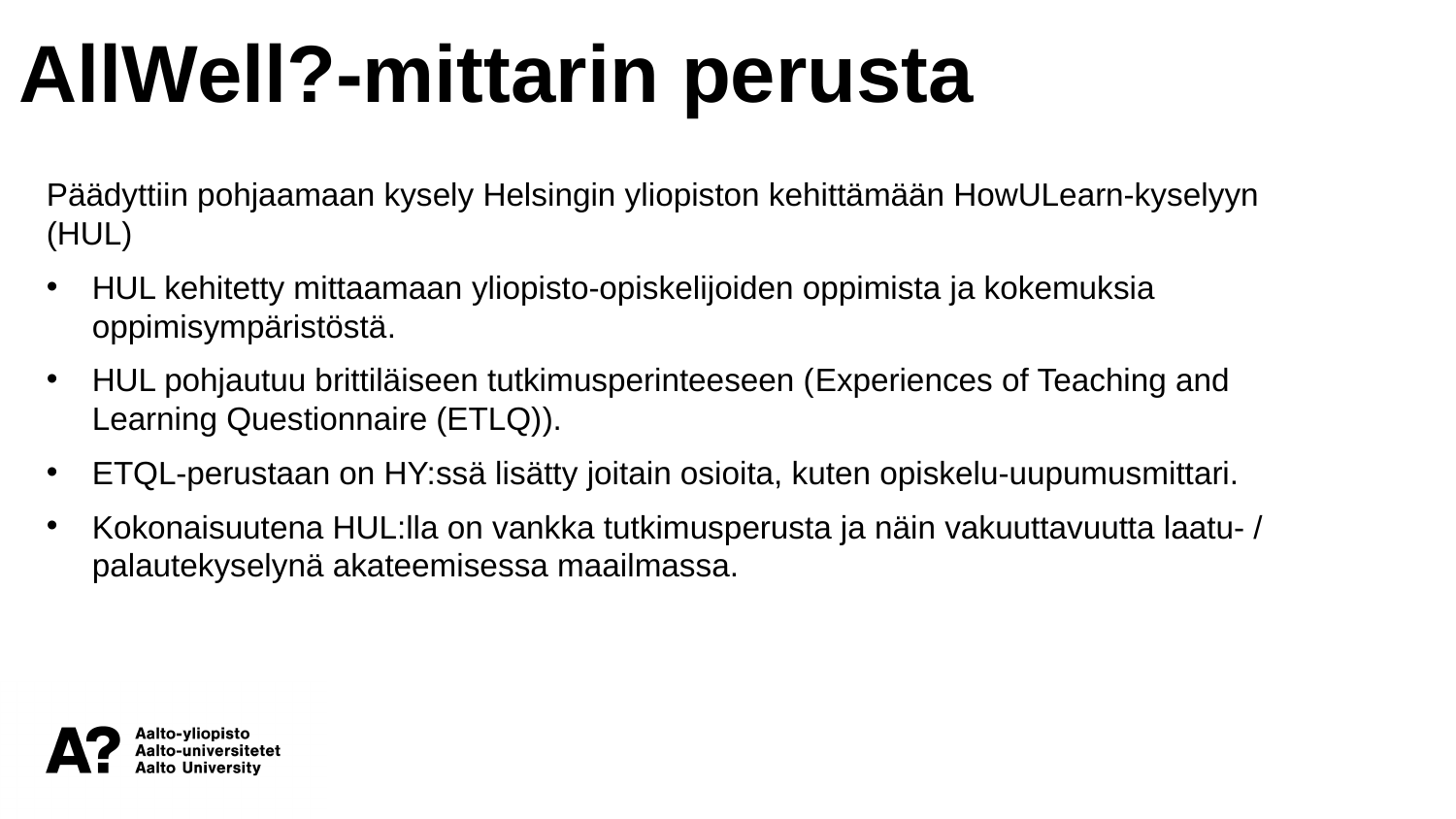

AllWell?-mittarin perusta
Päädyttiin pohjaamaan kysely Helsingin yliopiston kehittämään HowULearn-kyselyyn (HUL)
HUL kehitetty mittaamaan yliopisto-opiskelijoiden oppimista ja kokemuksia oppimisympäristöstä.
HUL pohjautuu brittiläiseen tutkimusperinteeseen (Experiences of Teaching and Learning Questionnaire (ETLQ)).
ETQL-perustaan on HY:ssä lisätty joitain osioita, kuten opiskelu-uupumusmittari.
Kokonaisuutena HUL:lla on vankka tutkimusperusta ja näin vakuuttavuutta laatu- / palautekyselynä akateemisessa maailmassa.